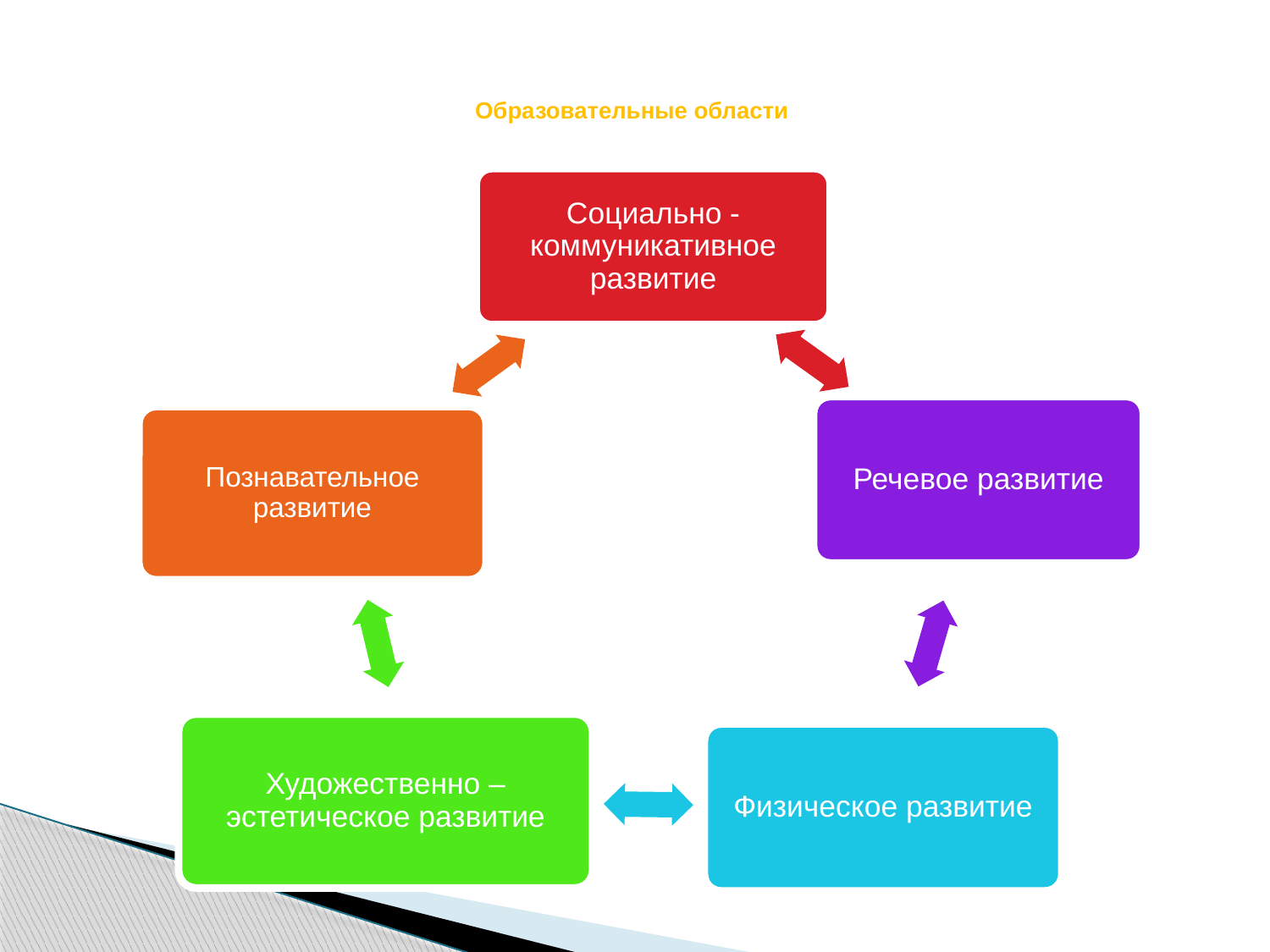

# Образовательные области
Социально - коммуникативное развитие

Речевое развитие

Физическое развитие

Художественно – эстетическое развитие

Познавательное развитие